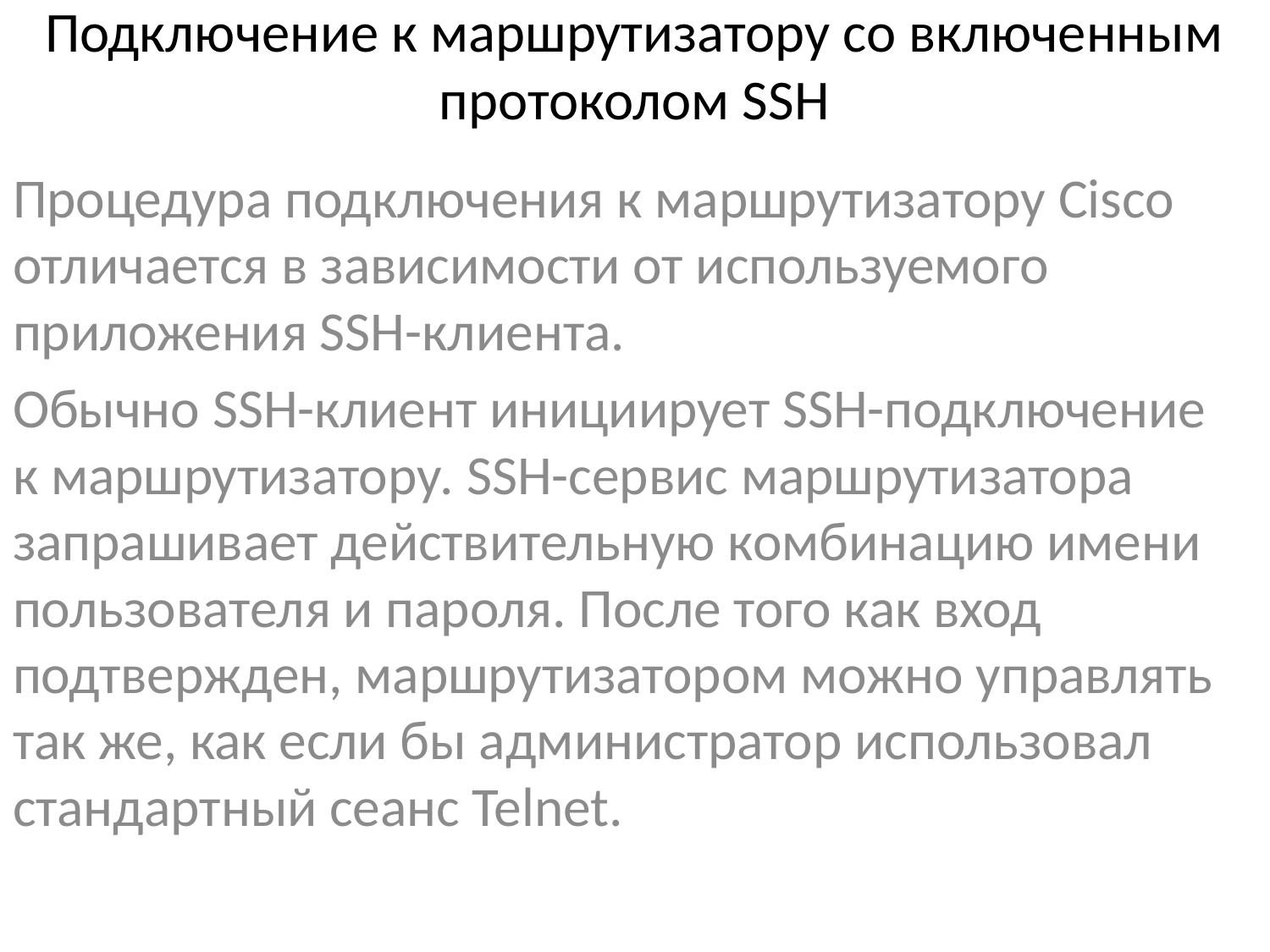

# Подключение к маршрутизатору со включенным протоколом SSH
Процедура подключения к маршрутизатору Cisco отличается в зависимости от используемого приложения SSH-клиента.
Обычно SSH-клиент инициирует SSH-подключение к маршрутизатору. SSH-сервис маршрутизатора запрашивает действительную комбинацию имени пользователя и пароля. После того как вход подтвержден, маршрутизатором можно управлять так же, как если бы администратор использовал стандартный сеанс Telnet.